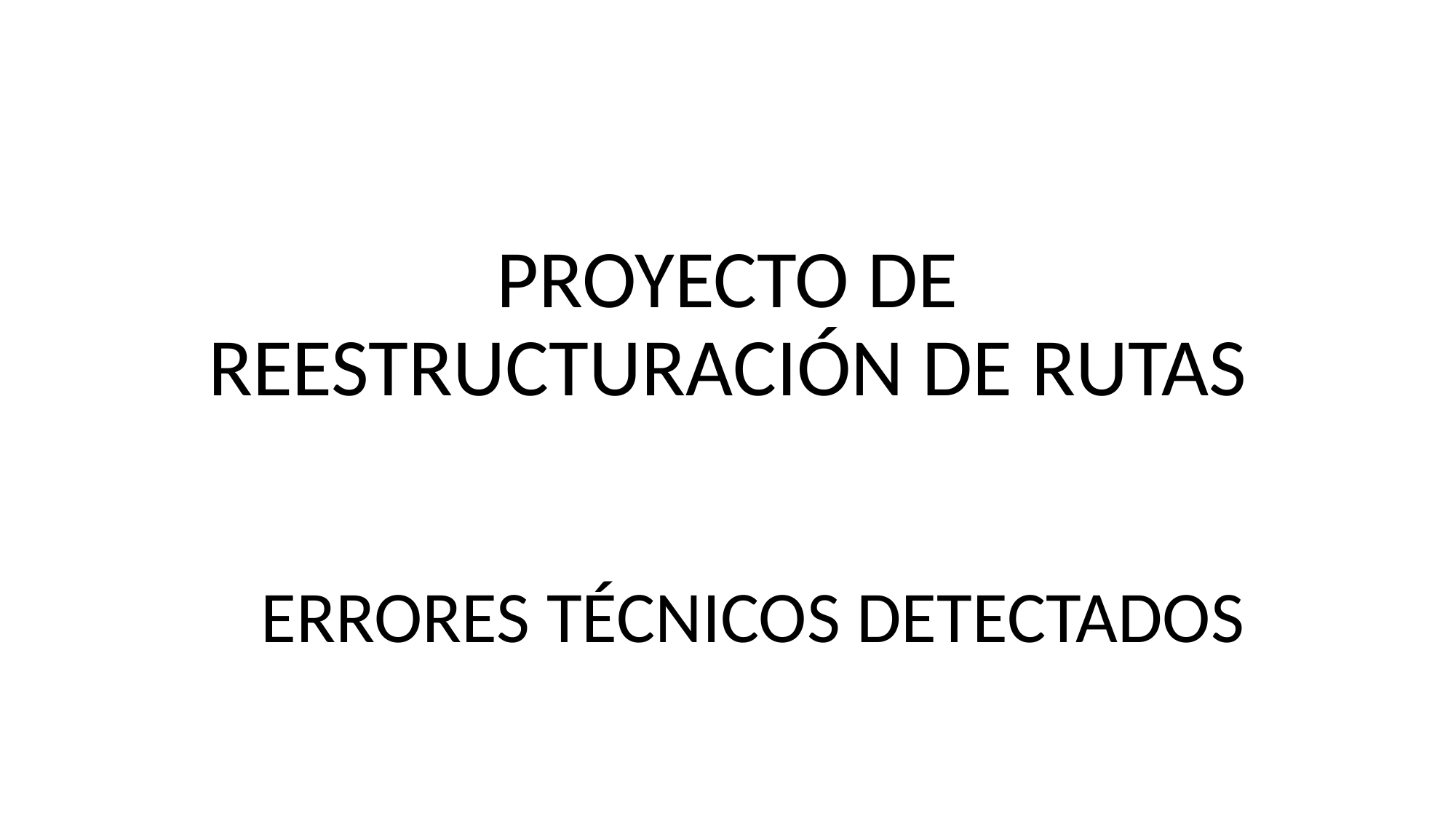

# PROYECTO DE REESTRUCTURACIÓN DE RUTAS
ERRORES TÉCNICOS DETECTADOS